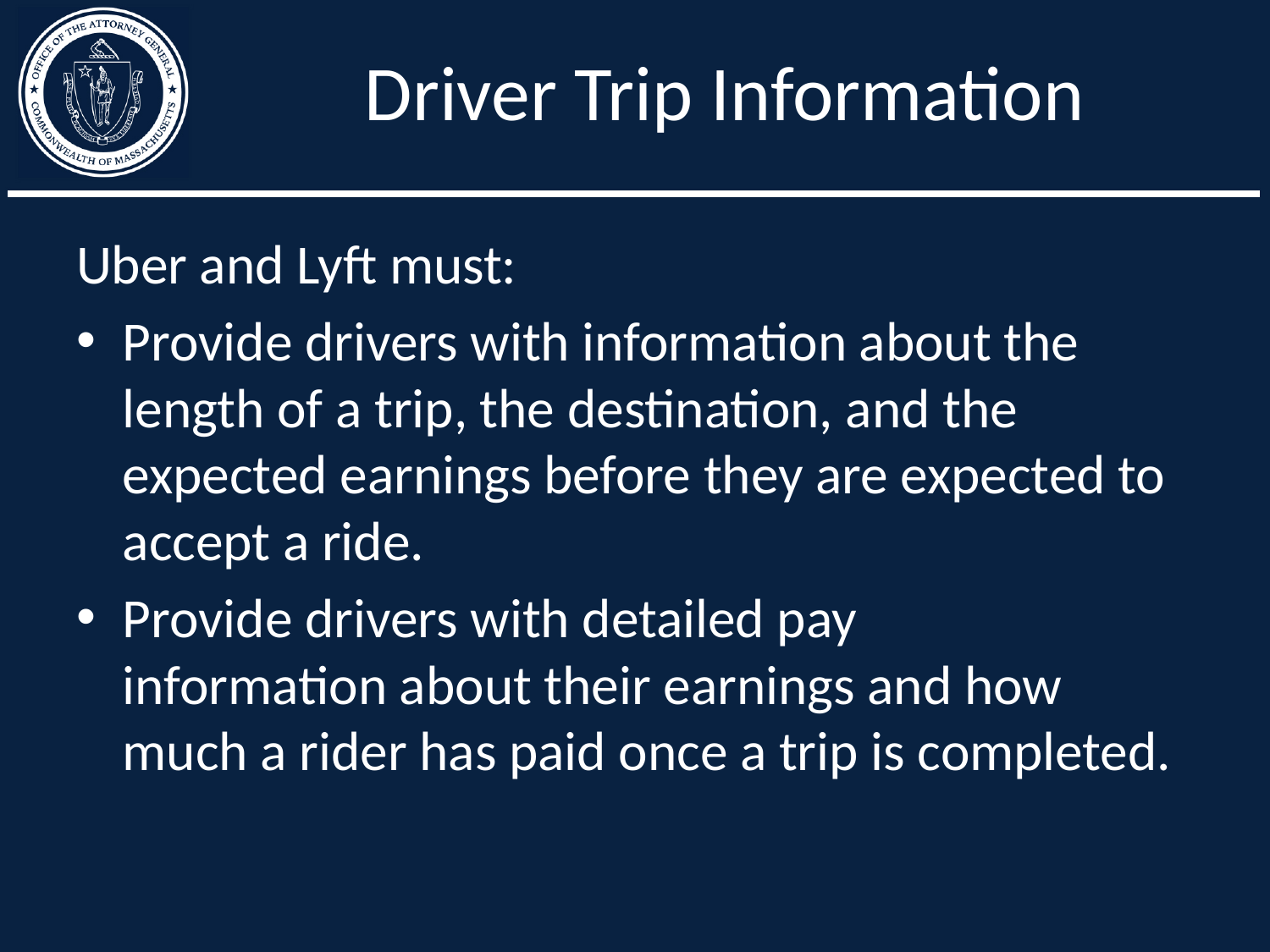

# Driver Trip Information
Uber and Lyft must:
Provide drivers with information about the length of a trip, the destination, and the expected earnings before they are expected to accept a ride.
Provide drivers with detailed pay information about their earnings and how much a rider has paid once a trip is completed.